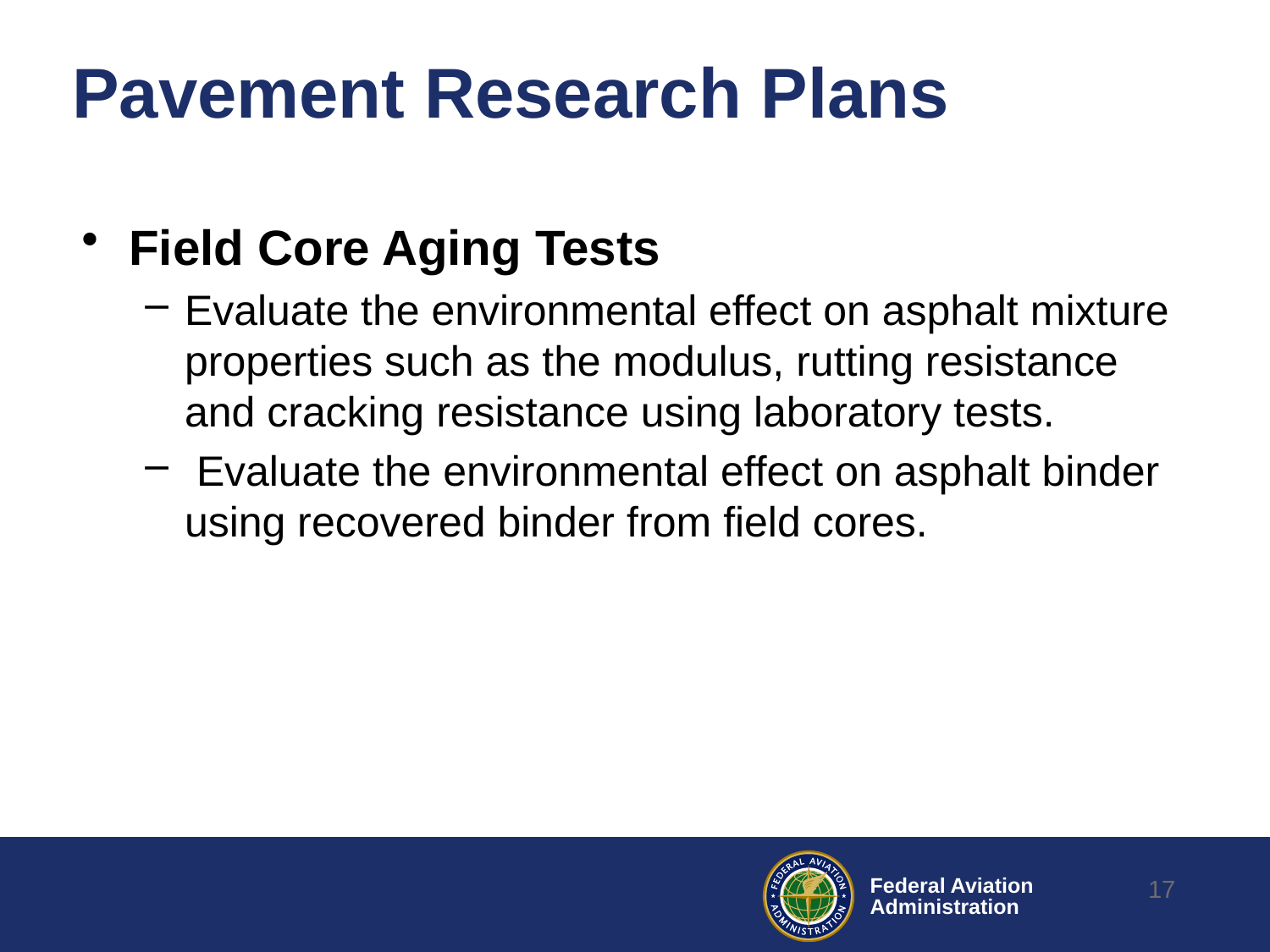

# Pavement Research Plans
Field Core Aging Tests
Evaluate the environmental effect on asphalt mixture properties such as the modulus, rutting resistance and cracking resistance using laboratory tests.
 Evaluate the environmental effect on asphalt binder using recovered binder from field cores.

17